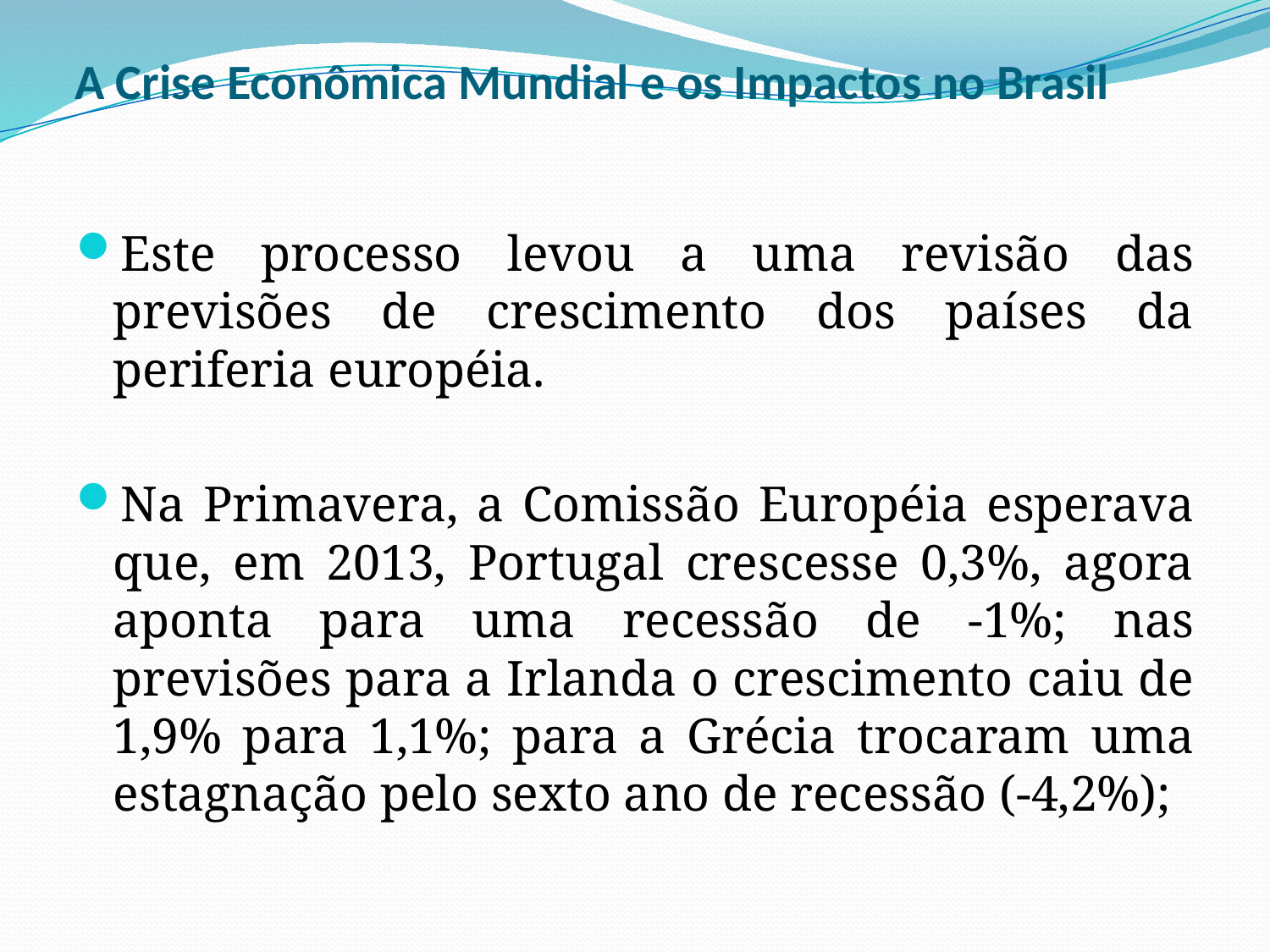

# A Crise Econômica Mundial e os Impactos no Brasil

Este processo levou a uma revisão das previsões de crescimento dos países da periferia européia.

Na Primavera, a Comissão Européia esperava que, em 2013, Portugal crescesse 0,3%, agora aponta para uma recessão de -1%; nas previsões para a Irlanda o crescimento caiu de 1,9% para 1,1%; para a Grécia trocaram uma estagnação pelo sexto ano de recessão (-4,2%);